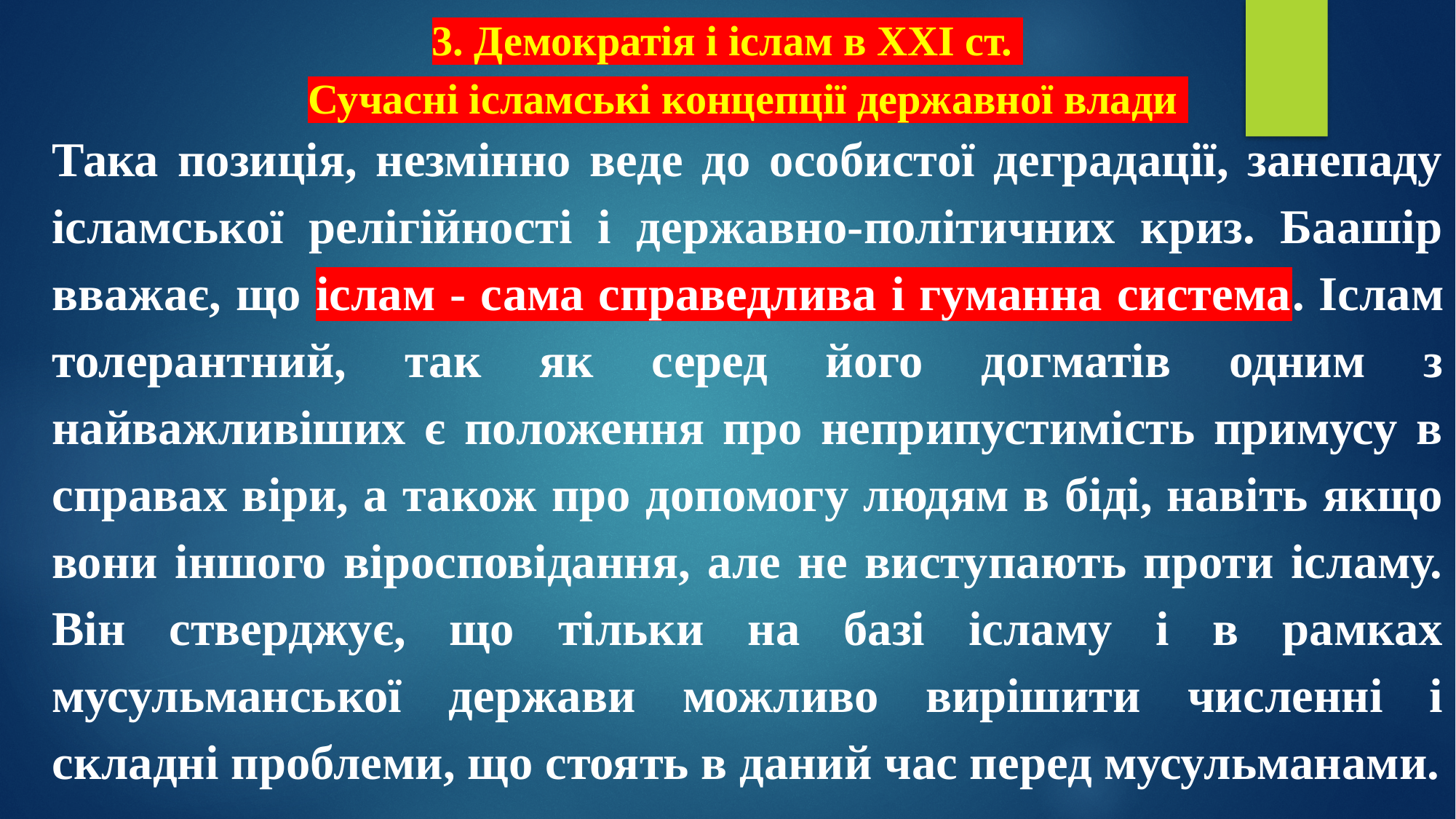

# 3. Демократія і іслам в XXI ст. Сучасні ісламські концепції державної влади
Така позиція, незмінно веде до особистої деградації, занепаду ісламської релігійності і державно-політичних криз. Баашір вважає, що іслам - сама справедлива і гуманна система. Іслам толерантний, так як серед його догматів одним з найважливіших є положення про неприпустимість примусу в справах віри, а також про допомогу людям в біді, навіть якщо вони іншого віросповідання, але не виступають проти ісламу. Він стверджує, що тільки на базі ісламу і в рамках мусульманської держави можливо вирішити численні і складні проблеми, що стоять в даний час перед мусульманами.